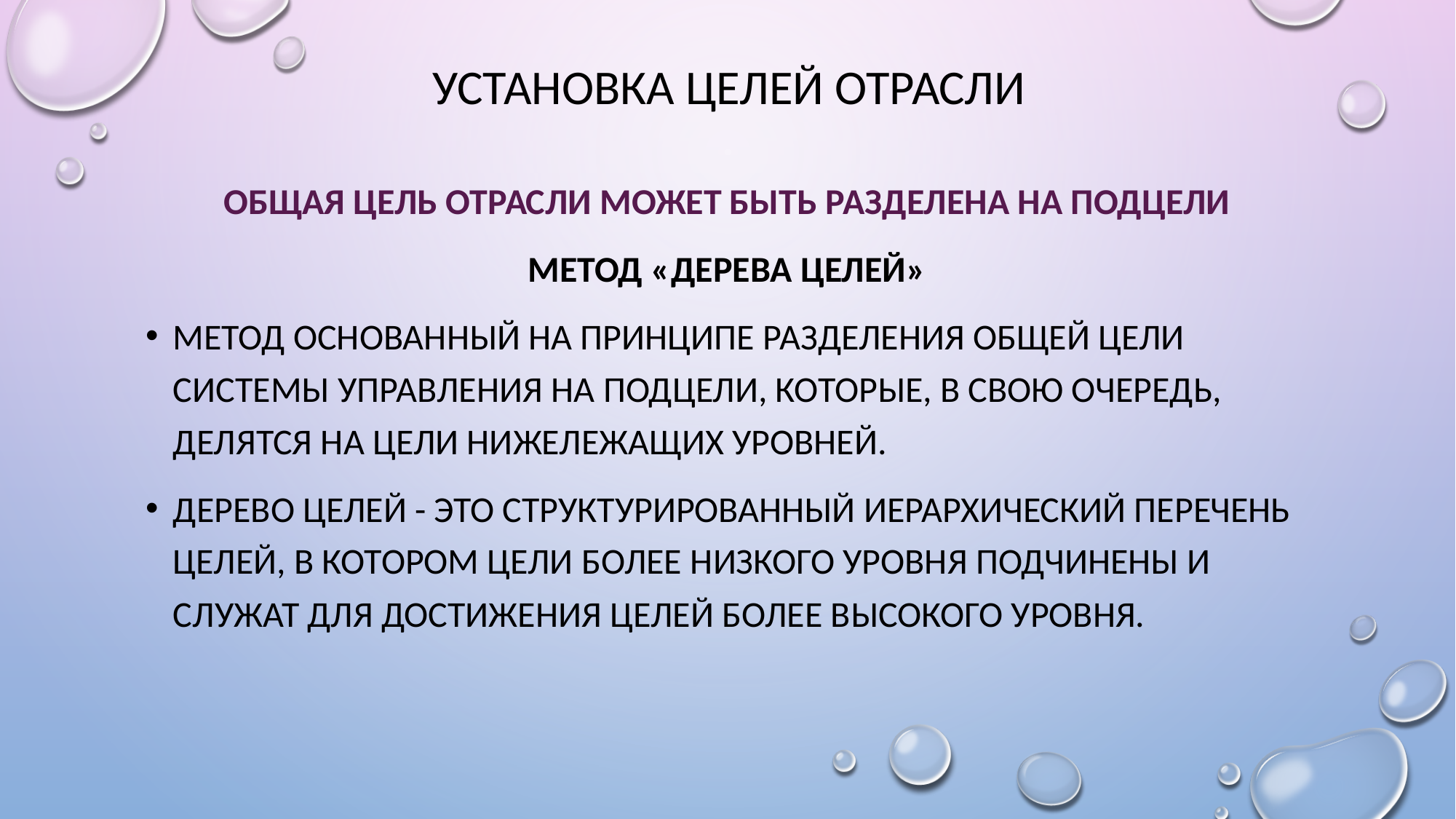

# Установка целей отрасли
Общая цель отрасли может быть разделена на подцели
Метод «Дерева целей»
Метод основанный на принципе разделения общей цели системы управления на подцели, которые, в свою очередь, делятся на цели нижележащих уровней.
Дерево целей - это структурированный иерархический перечень целей, в котором цели более низкого уровня подчинены и служат для достижения целей более высокого уровня.